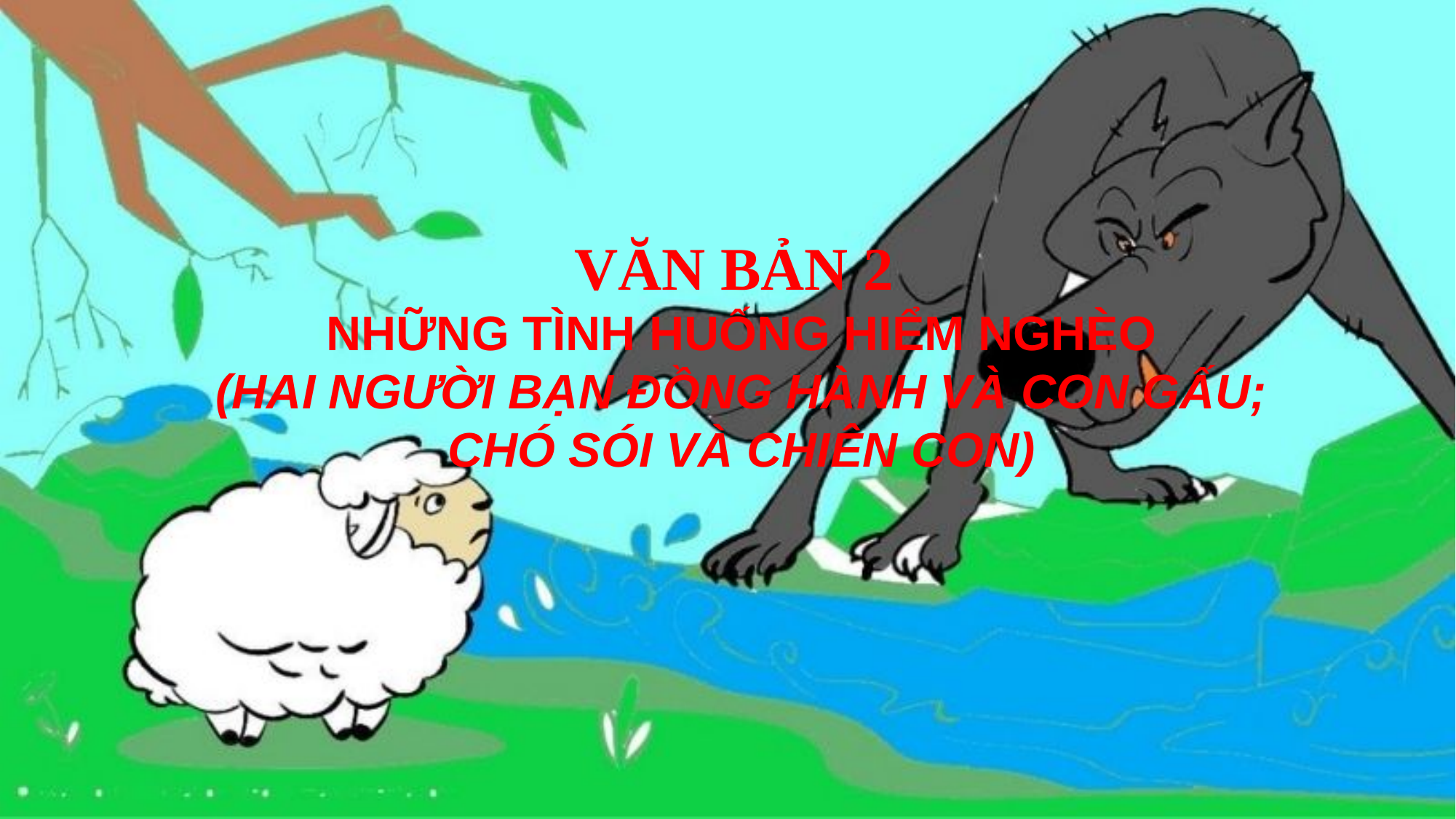

VĂN BẢN 2
NHỮNG TÌNH HUỐNG HIỂM NGHÈO
(HAI NGƯỜI BẠN ĐỒNG HÀNH VÀ CON GẤU; CHÓ SÓI VÀ CHIÊN CON)